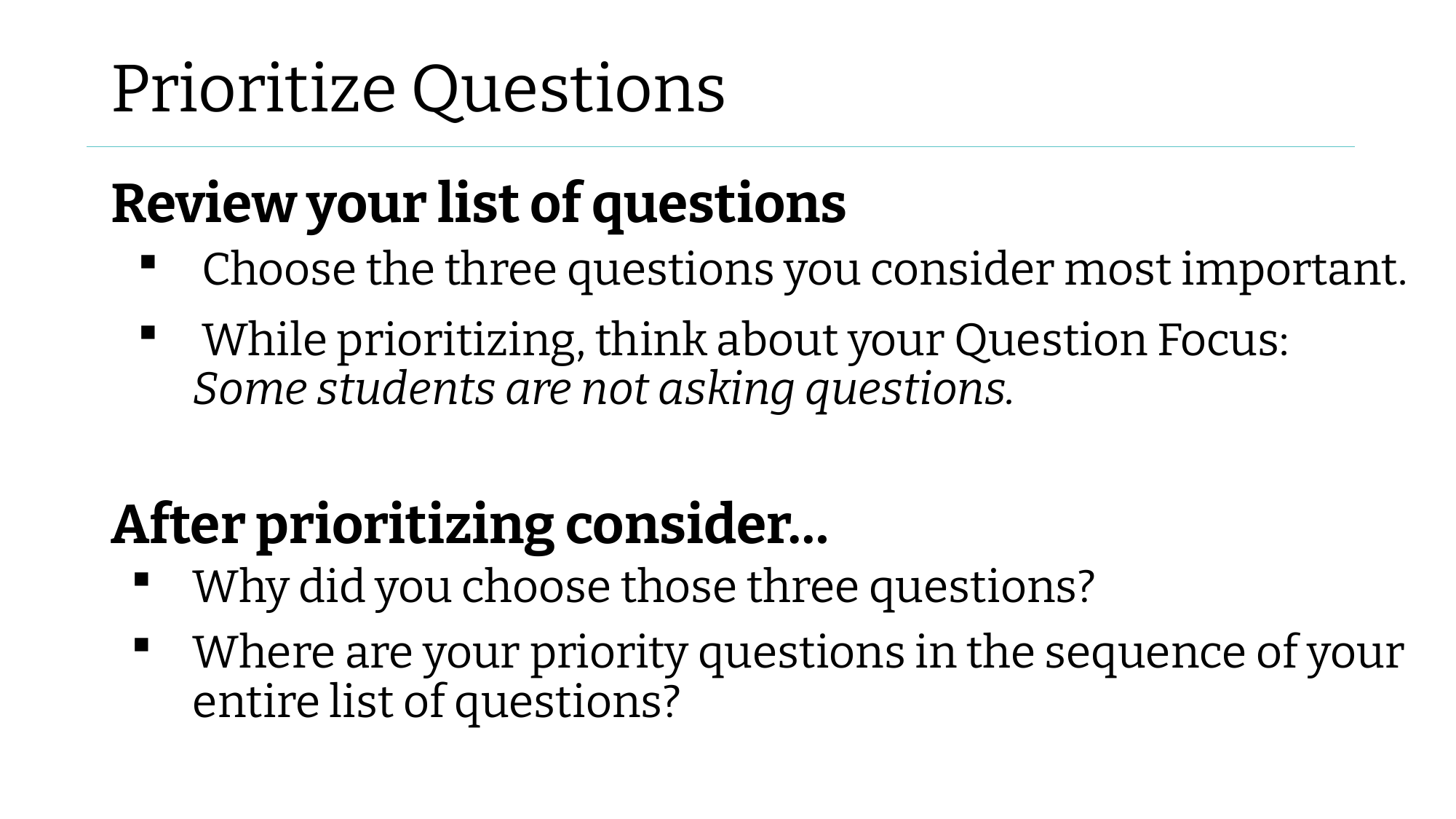

# Prioritize Questions
Review your list of questions
 Choose the three questions you consider most important.
 While prioritizing, think about your Question Focus: Some students are not asking questions.

After prioritizing consider…
Why did you choose those three questions?
Where are your priority questions in the sequence of your entire list of questions?